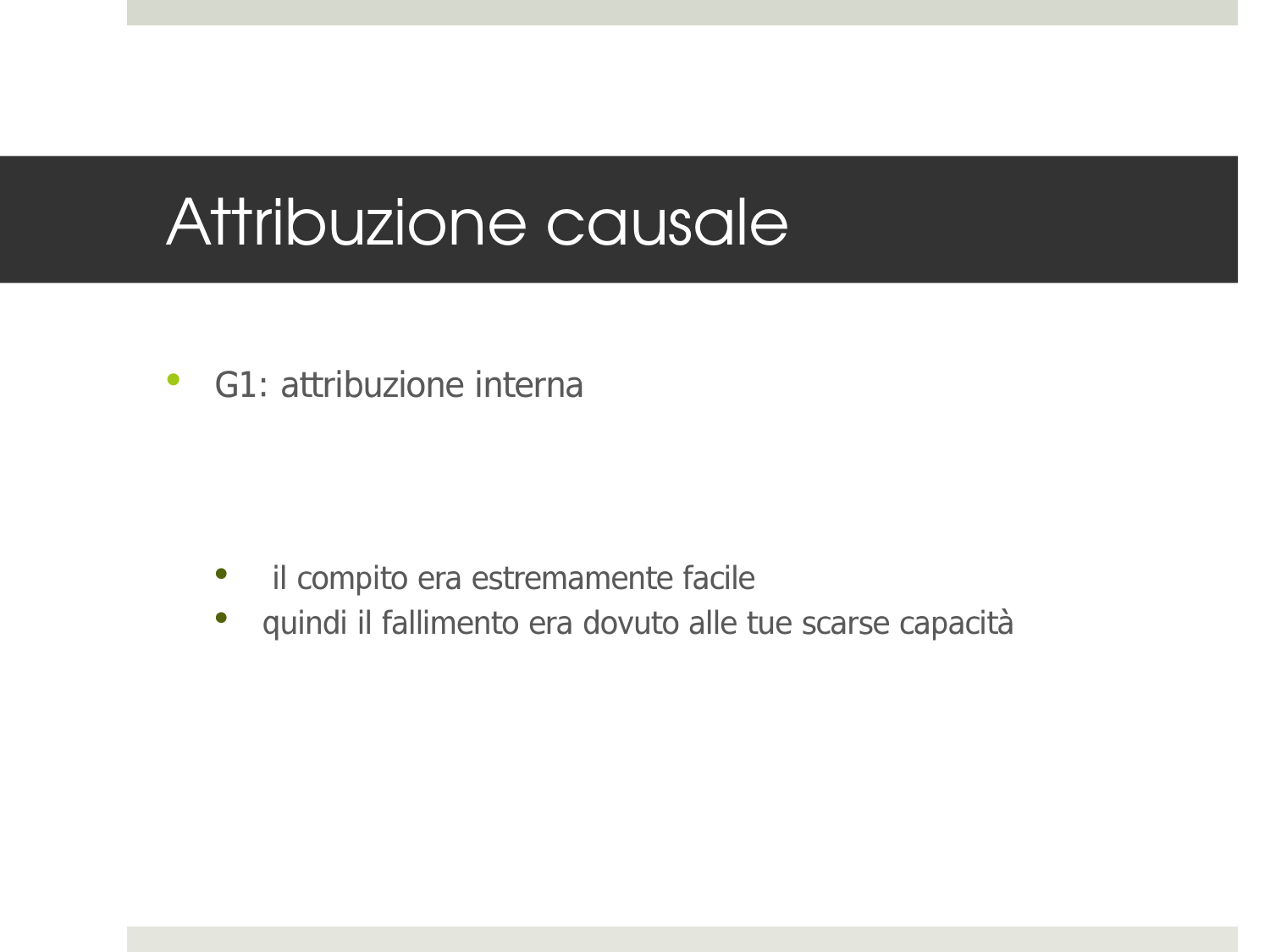

# Attribuzione causale
G1: attribuzione interna

 il compito era estremamente facile
quindi il fallimento era dovuto alle tue scarse capacità